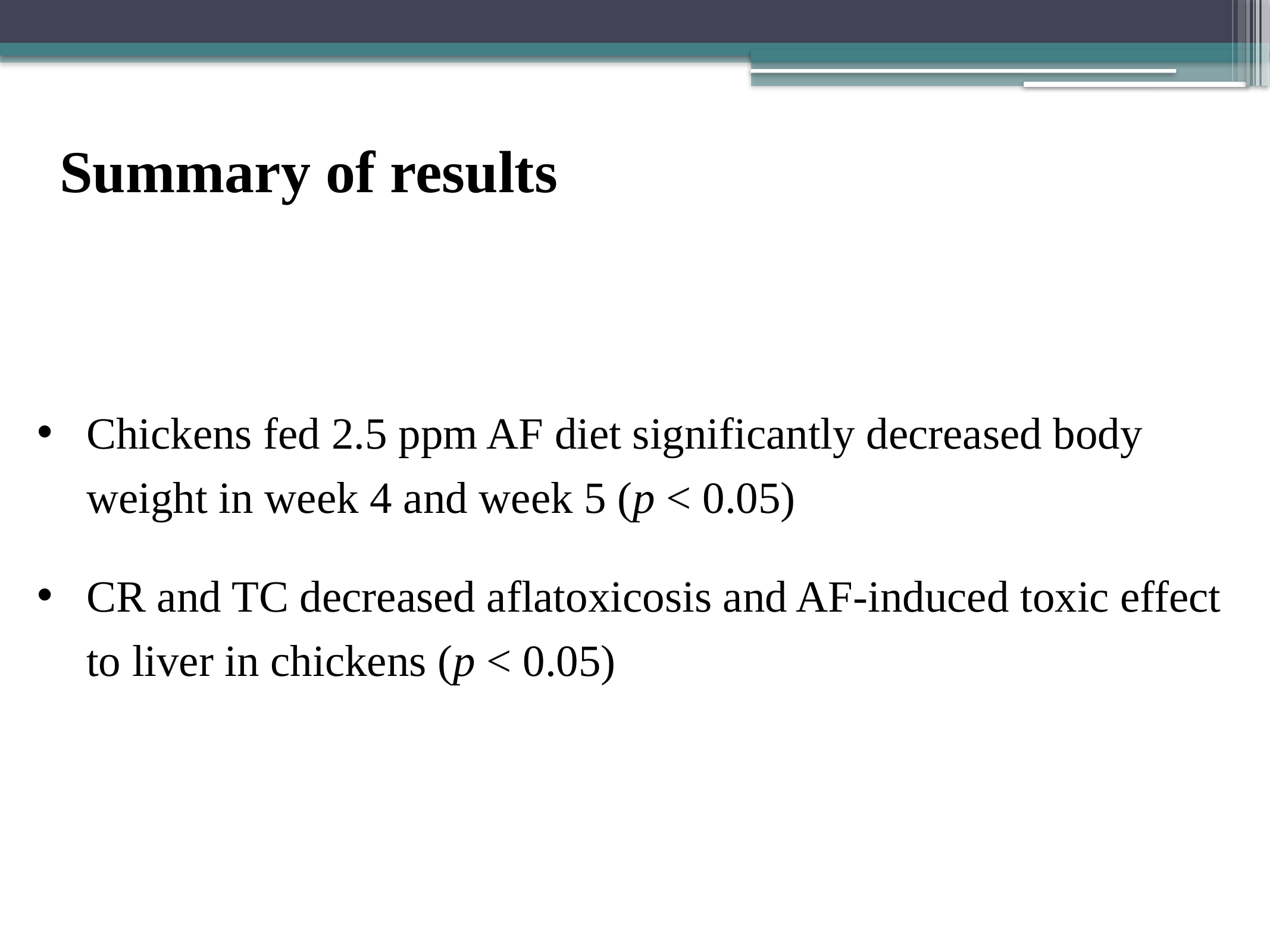

# Summary of results

Chickens fed 2.5 ppm AF diet significantly decreased body weight in week 4 and week 5 (p < 0.05)
CR and TC decreased aflatoxicosis and AF-induced toxic effect to liver in chickens (p < 0.05)